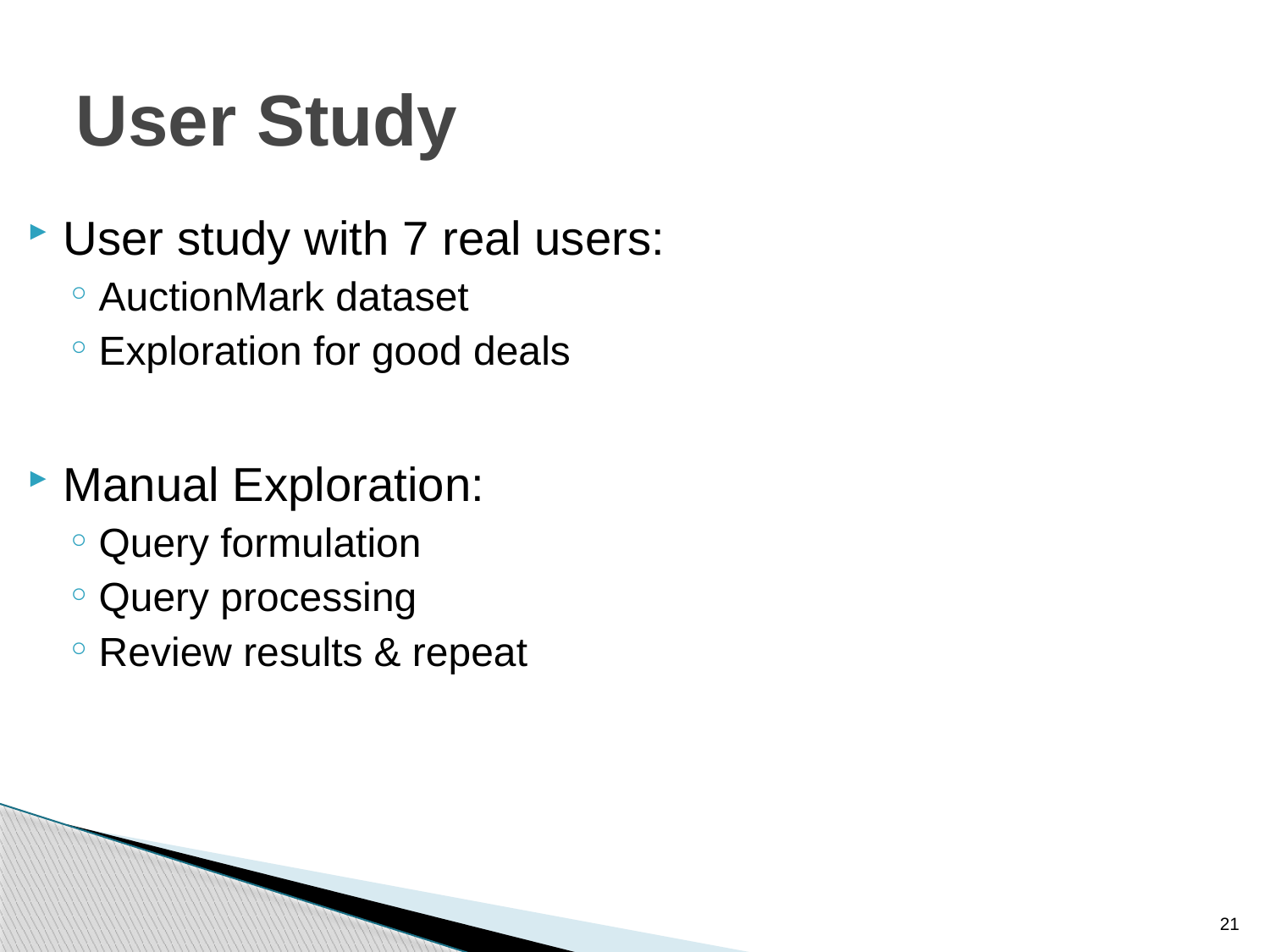

# User Study
User study with 7 real users:
AuctionMark dataset
Exploration for good deals

Manual Exploration:
Query formulation
Query processing
Review results & repeat

21